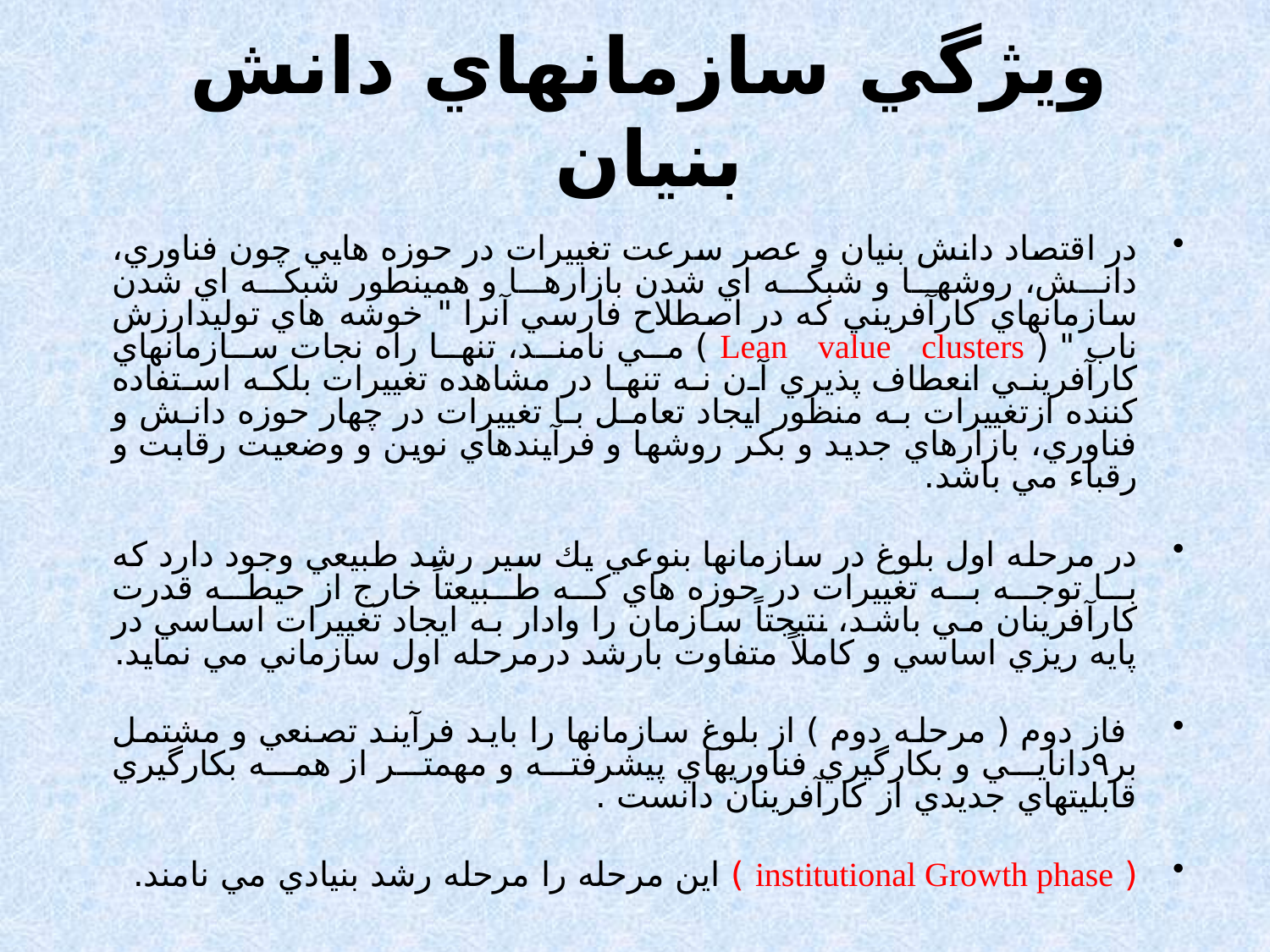

# ويژگي سازمانهاي دانش بنيان
در اقتصاد دانش بنيان و عصر سرعت تغييرات در حوزه هايي چون فناوري، دانش، روشها و شبكه اي شدن بازارها و همينطور شبكه اي شدن سازمانهاي كارآفريني كه در اصطلاح فارسي آنرا " خوشه هاي توليدارزش ناب " ( Lean value clusters ) مي نامند، تنها راه نجات سازمانهاي كارآفريني انعطاف پذيري آن نه تنها در مشاهده تغييرات بلكه استفاده كننده ازتغييرات به منظور ايجاد تعامل با تغييرات در چهار حوزه دانش و فناوري، بازارهاي جديد و بكر روشها و فرآيندهاي نوين و وضعيت رقابت و رقباء مي باشد.

در مرحله اول بلوغ در سازمانها بنوعي يك سير رشد طبيعي وجود دارد كه با توجه به تغييرات در حوزه هاي كه طبيعتاً خارج از حيطه قدرت كارآفرينان مي باشد، نتيجتاً سازمان را وادار به ايجاد تغييرات اساسي در پايه ريزي اساسي و كاملاً متفاوت بارشد درمرحله اول سازماني مي نمايد.

 فاز دوم ( مرحله دوم ) از بلوغ سازمانها را بايد فرآيند تصنعي و مشتمل بر٩دانايي و بكارگيري فناوريهاي پيشرفته و مهمتر از همه بكارگيري قابليتهاي جديدي از كارآفرينان دانست .

( institutional Growth phase ) اين مرحله را مرحله رشد بنيادي مي نامند.